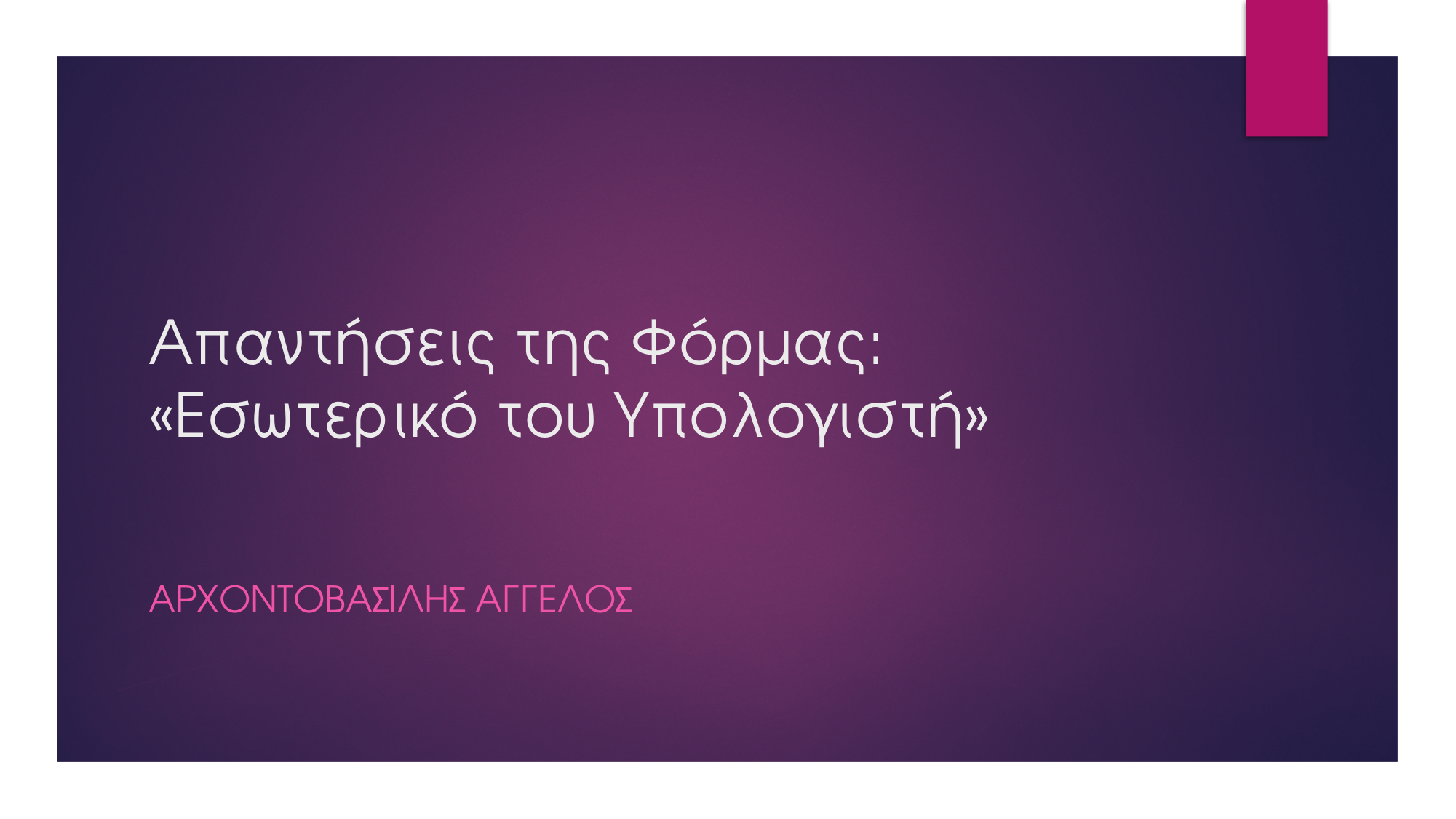

# Απαντήσεις της Φόρμας: «Εσωτερικό του Υπολογιστή»
Αρχοντοβασιλησ αγγελοσ